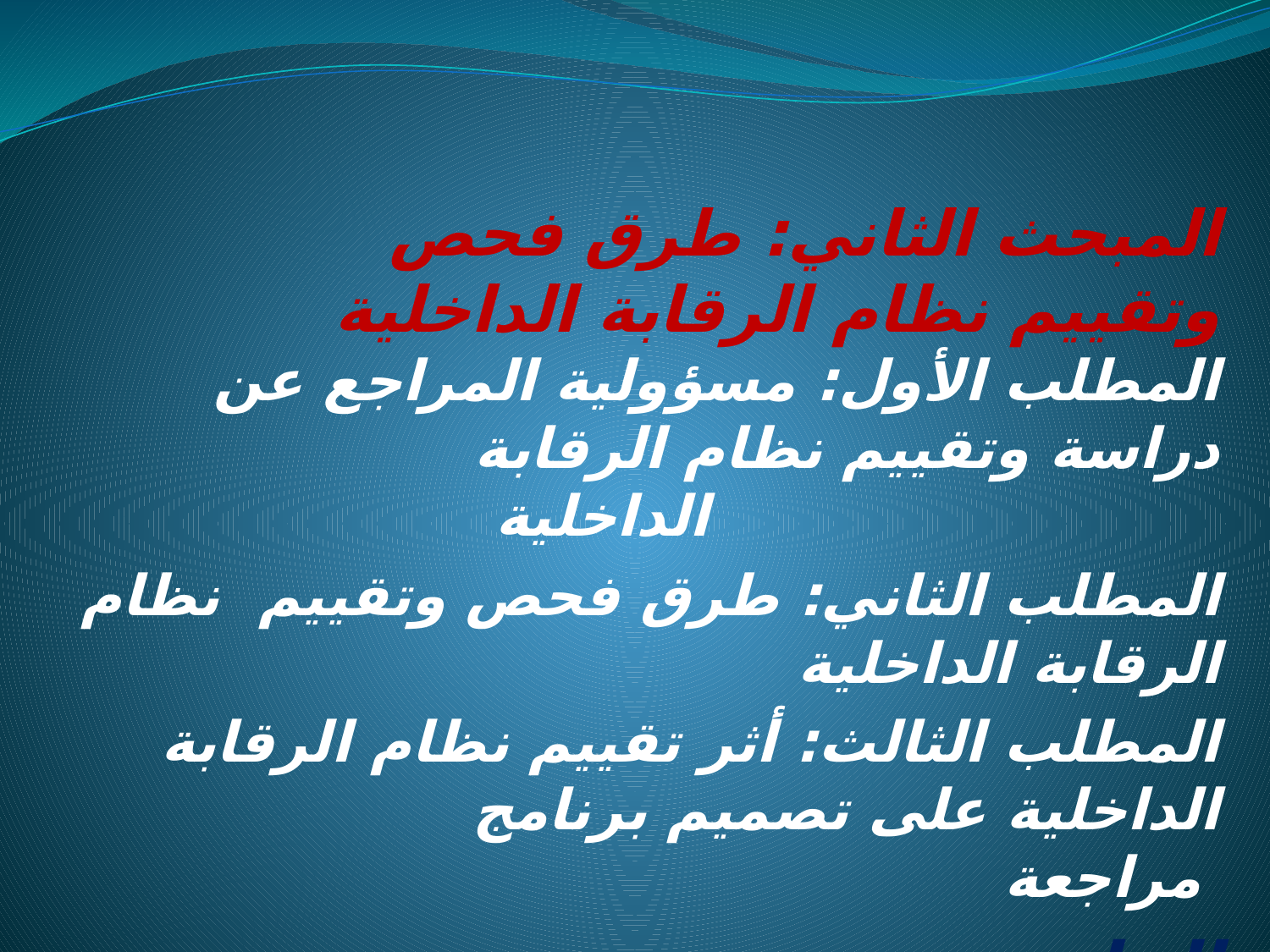

#
    المبحث الثاني: طرق فحص وتقييم نظام الرقابة الداخلية        المطلب الأول: مسؤولية المراجع عن دراسة وتقييم نظام الرقابة                                               الداخلية
المطلب الثاني: طرق فحص وتقييم  نظام الرقابة الداخلية
المطلب الثالث: أثر تقييم نظام الرقابة الداخلية على تصميم برنامج                 مراجعة
                                  الخاتمة